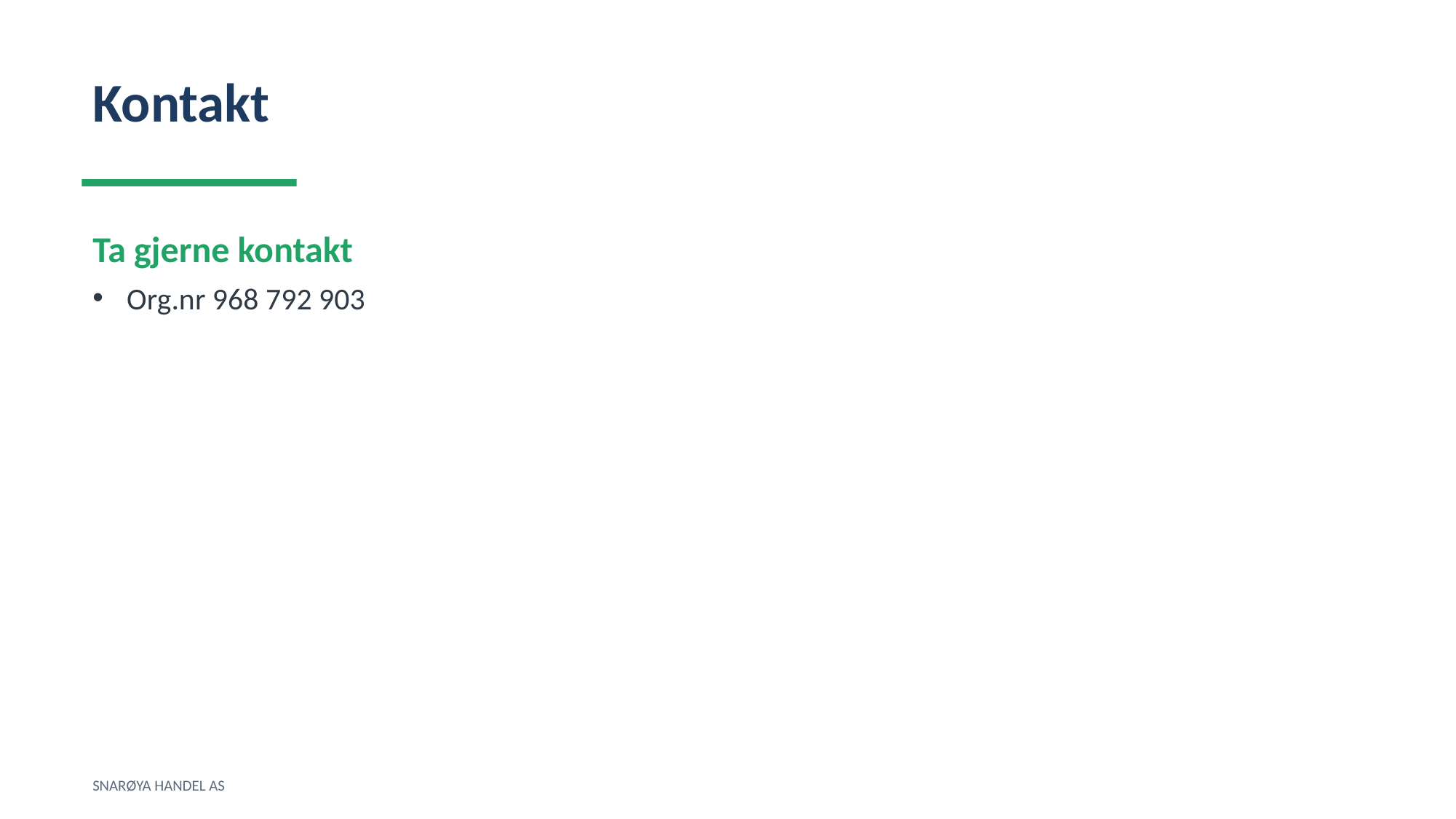

Kontakt

Ta gjerne kontakt
Org.nr 968 792 903
SNARØYA HANDEL AS